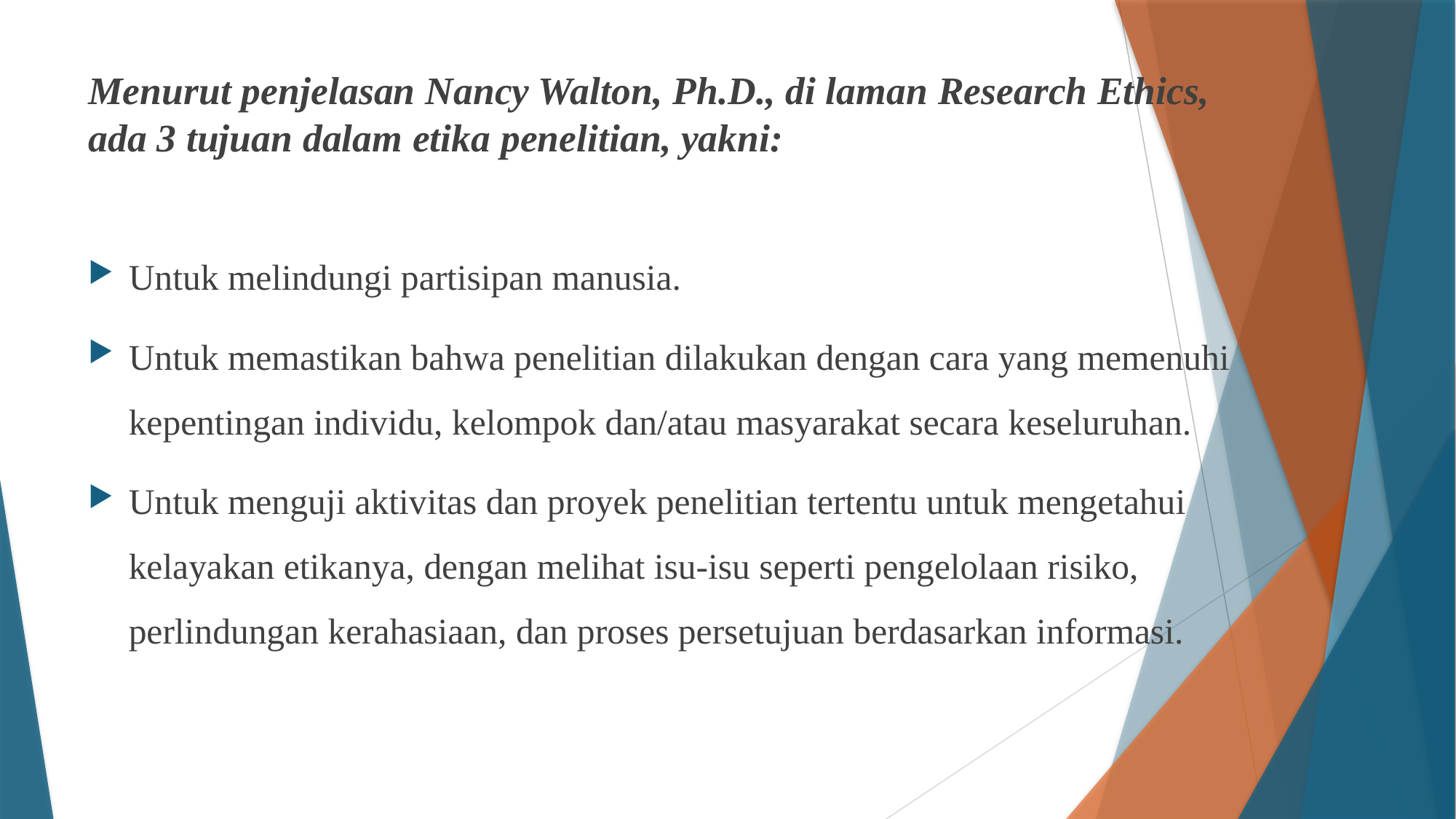

Menurut penjelasan Nancy Walton, Ph.D., di laman Research Ethics, ada 3 tujuan dalam etika penelitian, yakni:

Untuk melindungi partisipan manusia.
Untuk memastikan bahwa penelitian dilakukan dengan cara yang memenuhi kepentingan individu, kelompok dan/atau masyarakat secara keseluruhan.
Untuk menguji aktivitas dan proyek penelitian tertentu untuk mengetahui kelayakan etikanya, dengan melihat isu-isu seperti pengelolaan risiko, perlindungan kerahasiaan, dan proses persetujuan berdasarkan informasi.